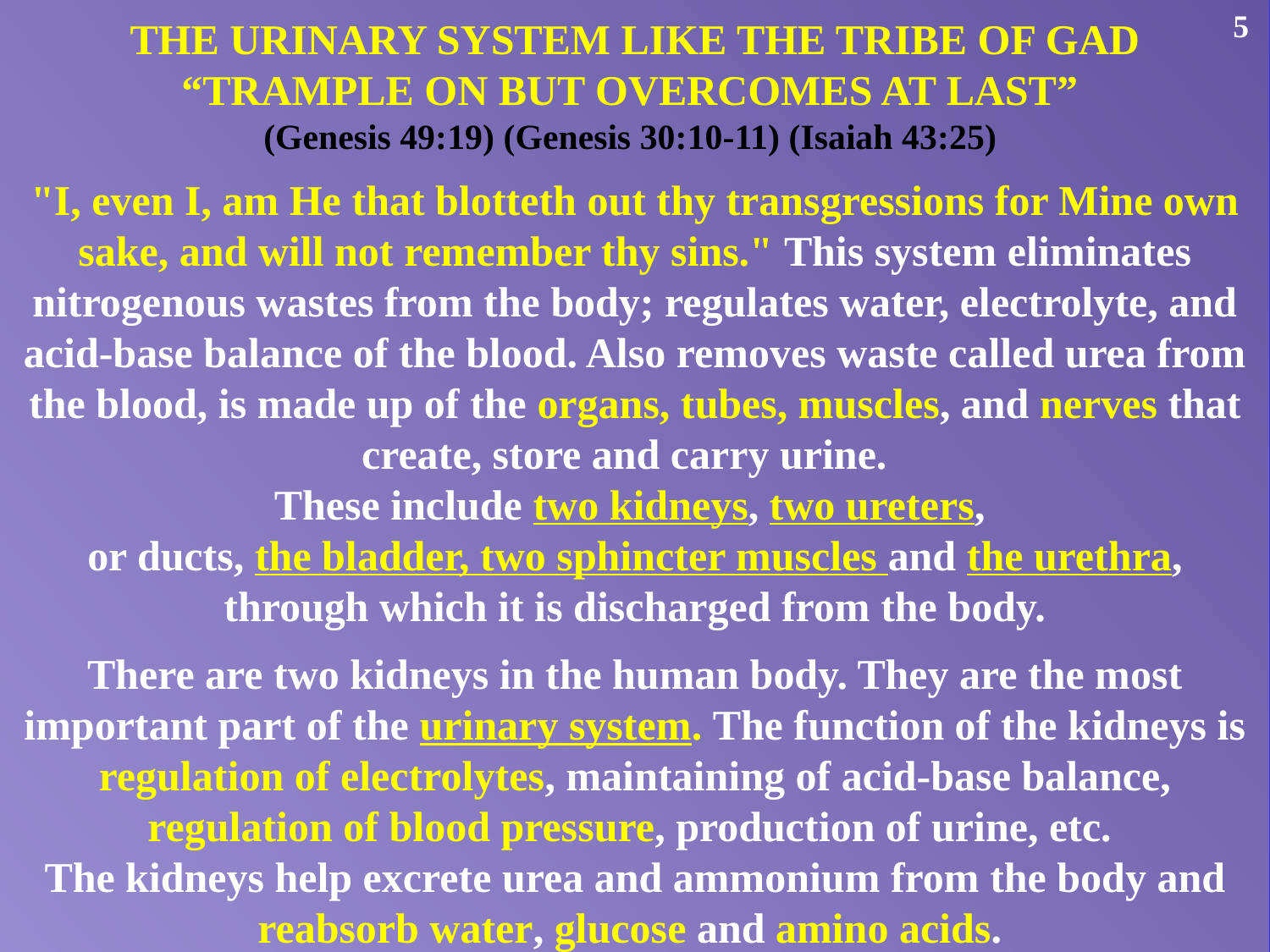

5

THE URINARY SYSTEM LIKE THE TRIBE OF GAD “TRAMPLE ON BUT OVERCOMES AT LAST”
(Genesis 49:19) (Genesis 30:10-11) (Isaiah 43:25)

"I, even I, am He that blotteth out thy transgressions for Mine own sake, and will not remember thy sins." This system eliminates nitrogenous wastes from the body; regulates water, electrolyte, and acid-base balance of the blood. Also removes waste called urea from the blood, is made up of the organs, tubes, muscles, and nerves that create, store and carry urine.
These include two kidneys, two ureters,
or ducts, the bladder, two sphincter muscles and the urethra, through which it is discharged from the body.

There are two kidneys in the human body. They are the most important part of the urinary system. The function of the kidneys is regulation of electrolytes, maintaining of acid-base balance, regulation of blood pressure, production of urine, etc.
The kidneys help excrete urea and ammonium from the body and reabsorb water, glucose and amino acids.